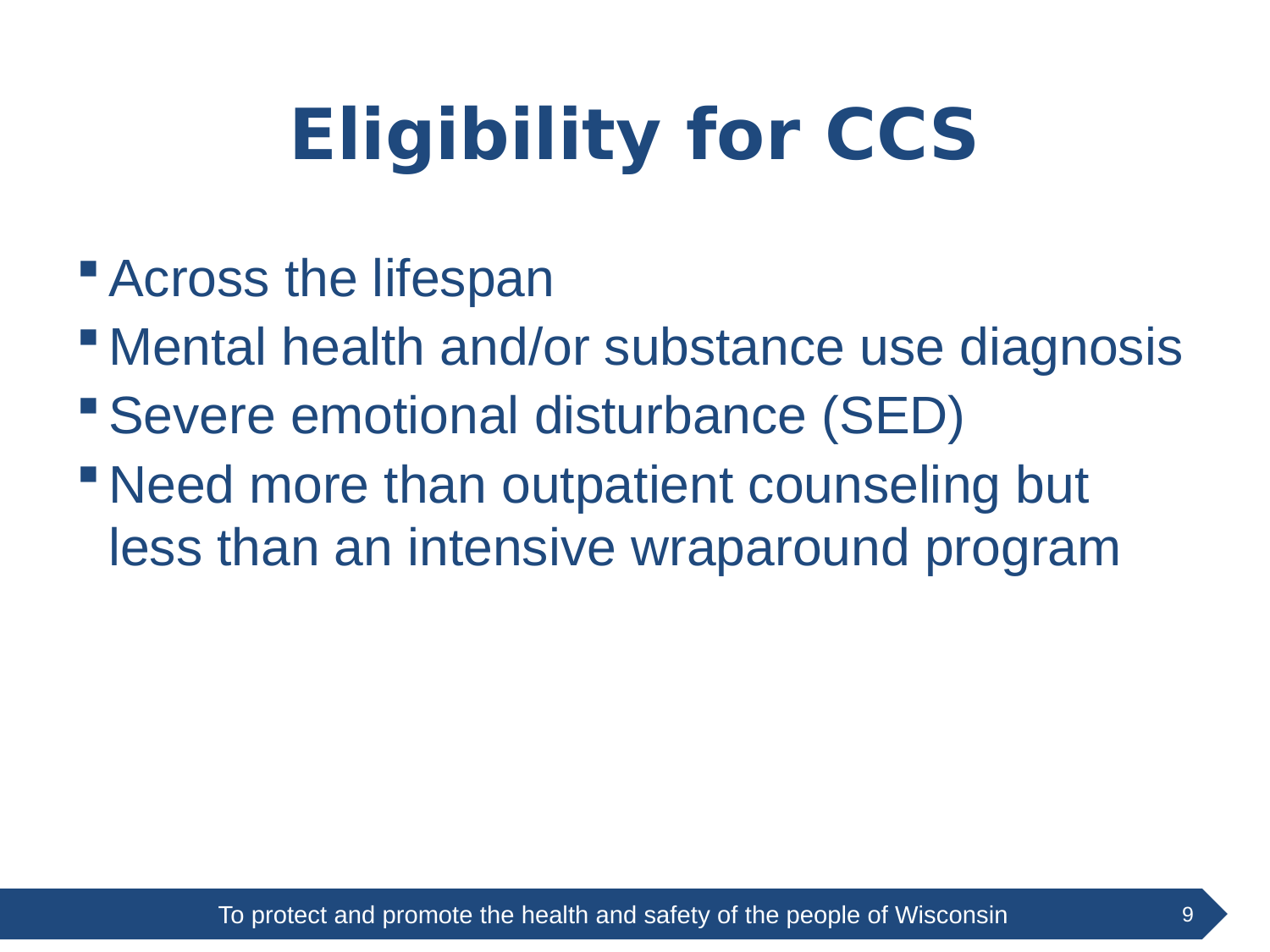

# Eligibility for CCS
Across the lifespan
Mental health and/or substance use diagnosis
Severe emotional disturbance (SED)
Need more than outpatient counseling but less than an intensive wraparound program

9